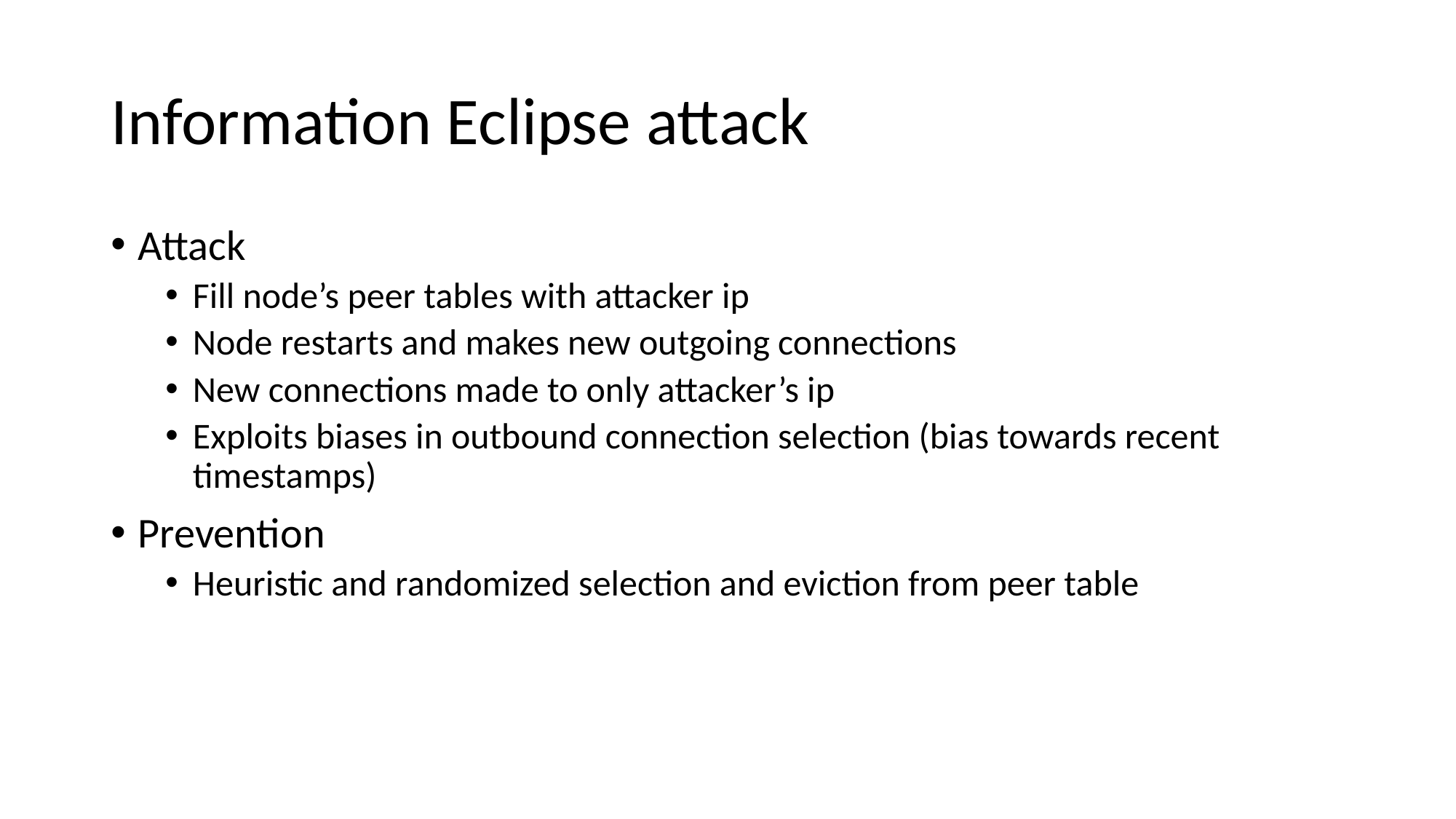

# Information Eclipse attack
Attack
Fill node’s peer tables with attacker ip
Node restarts and makes new outgoing connections
New connections made to only attacker’s ip
Exploits biases in outbound connection selection (bias towards recent timestamps)
Prevention
Heuristic and randomized selection and eviction from peer table